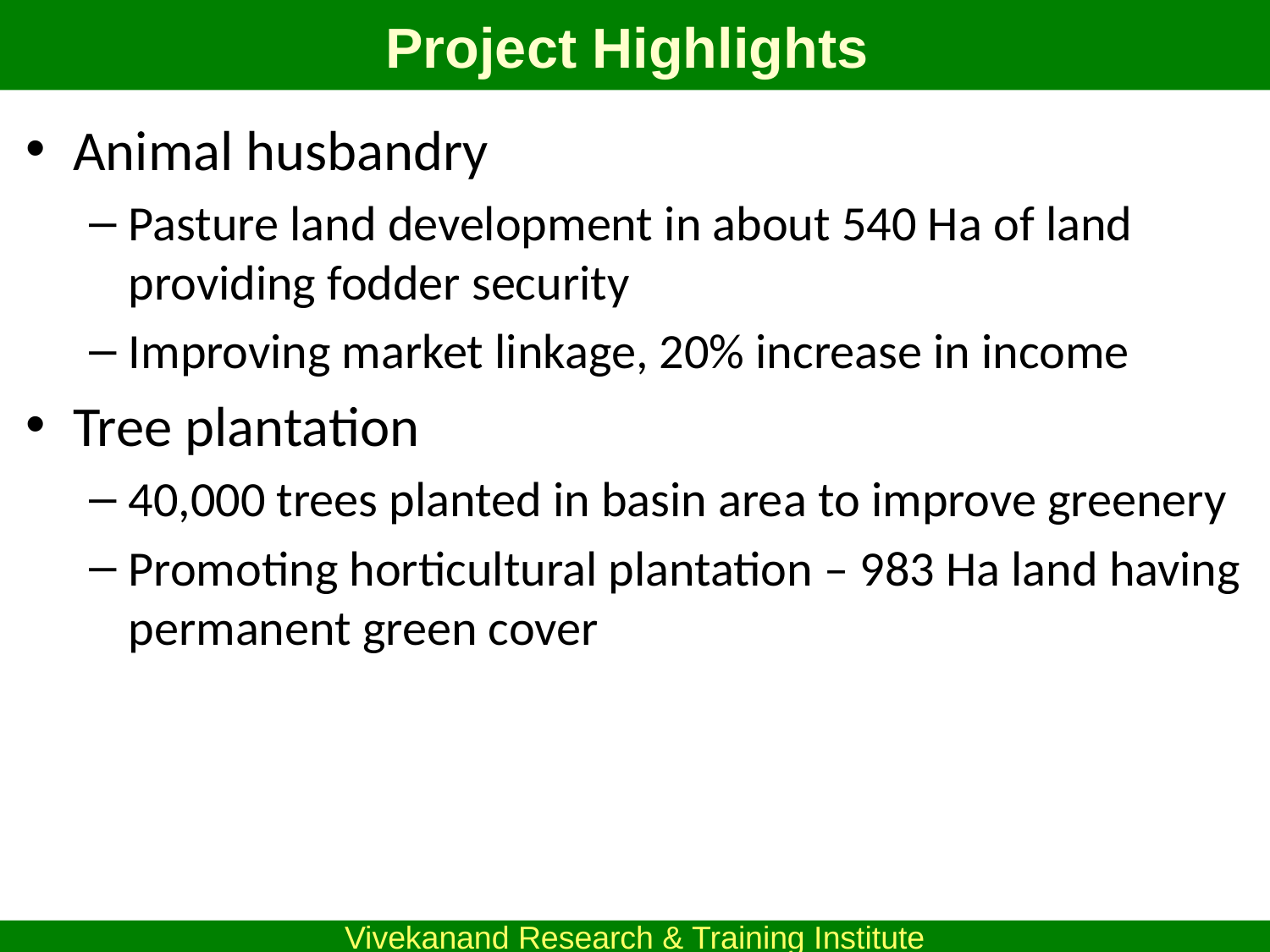

# Project Highlights
Animal husbandry
Pasture land development in about 540 Ha of land providing fodder security
Improving market linkage, 20% increase in income
Tree plantation
40,000 trees planted in basin area to improve greenery
Promoting horticultural plantation – 983 Ha land having permanent green cover